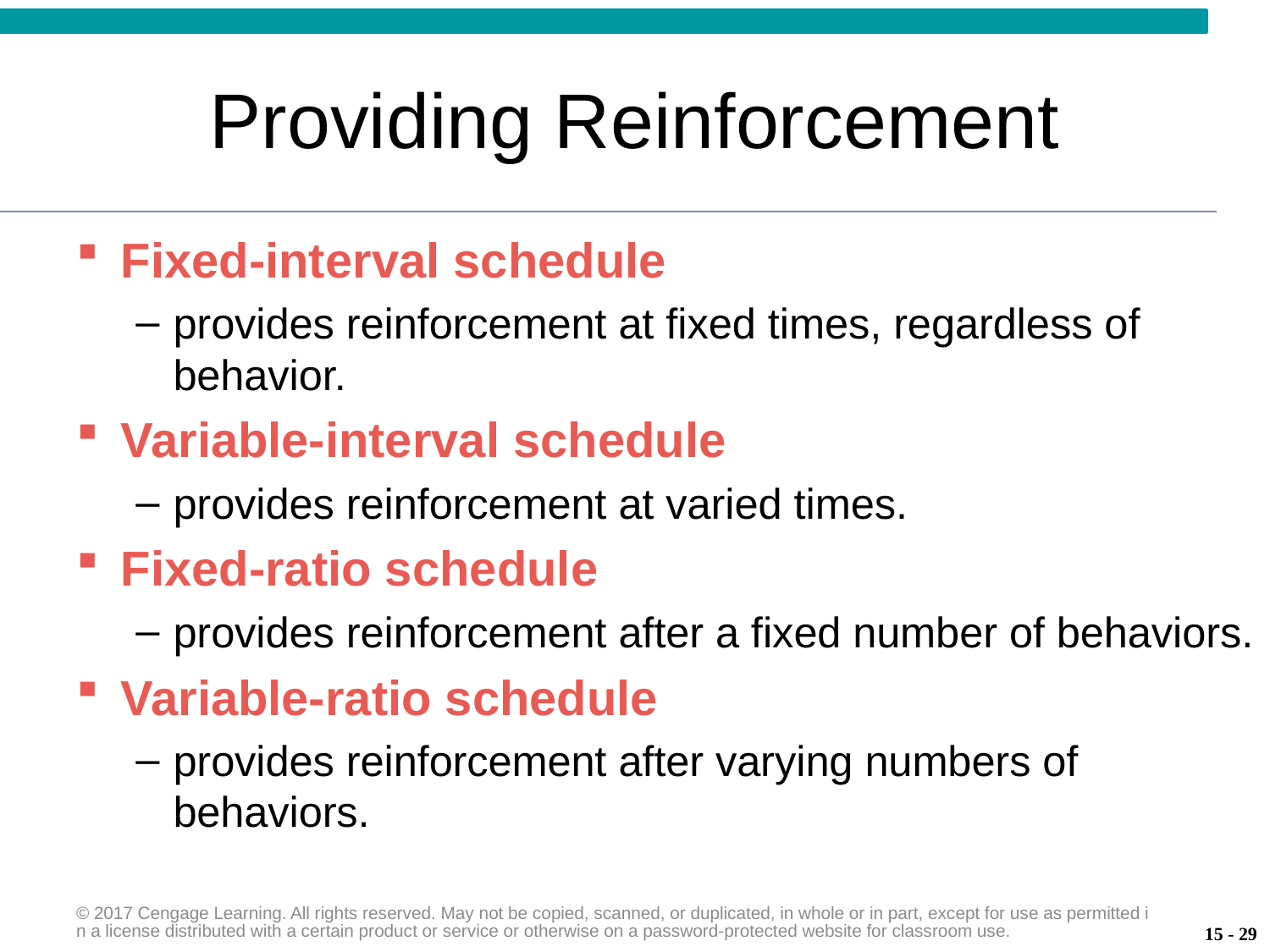

# Providing Reinforcement
Fixed-interval schedule
provides reinforcement at fixed times, regardless of behavior.
Variable-interval schedule
provides reinforcement at varied times.
Fixed-ratio schedule
provides reinforcement after a fixed number of behaviors.
Variable-ratio schedule
provides reinforcement after varying numbers of behaviors.
© 2017 Cengage Learning. All rights reserved. May not be copied, scanned, or duplicated, in whole or in part, except for use as permitted in a license distributed with a certain product or service or otherwise on a password-protected website for classroom use.